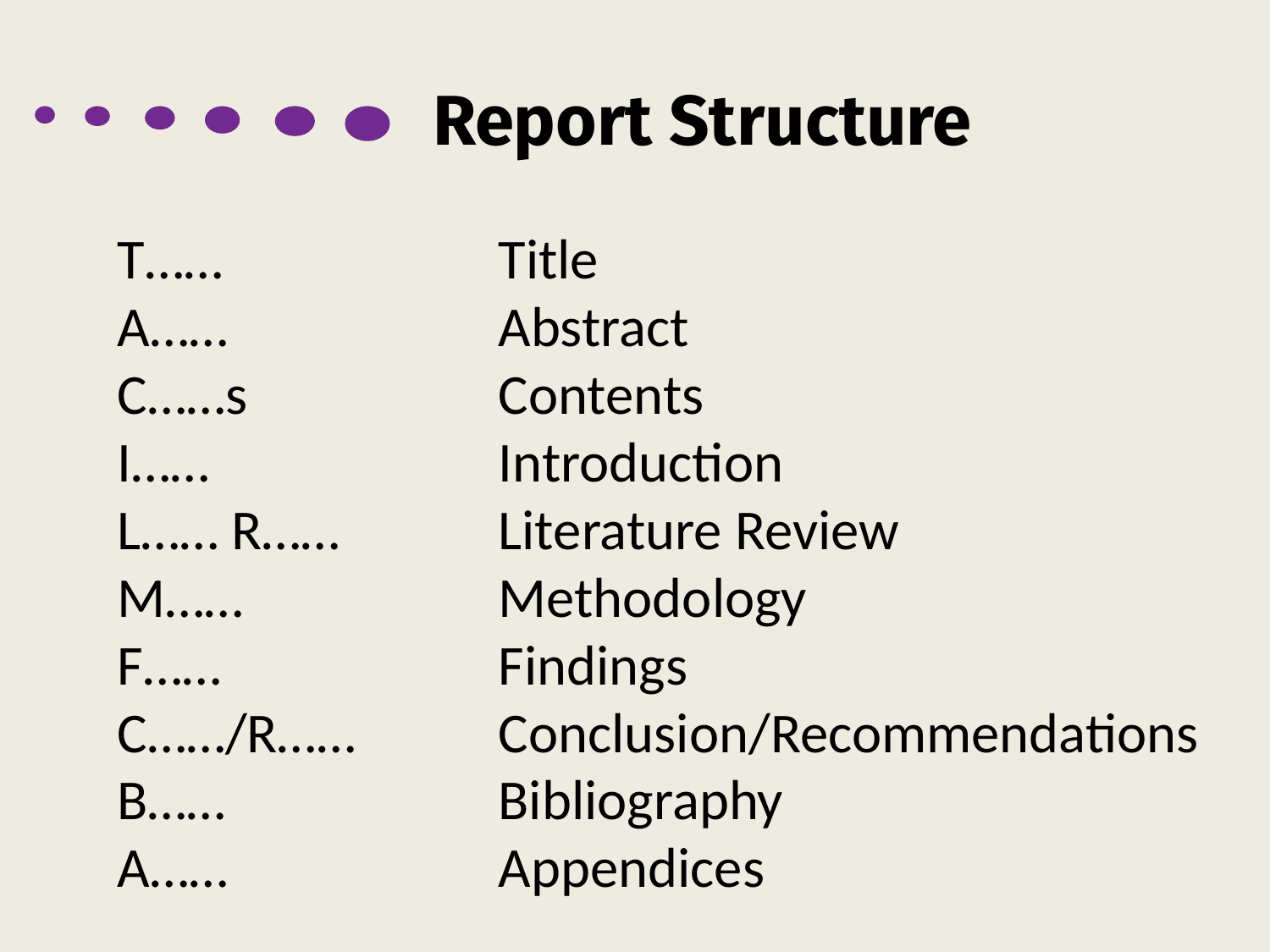

Report Structure

T……			Title
A……			Abstract
C……s		Contents
I……			Introduction
L…… R……		Literature Review
M……			Methodology
F……			Findings
C……/R……		Conclusion/Recommendations
B……			Bibliography
A……			Appendices